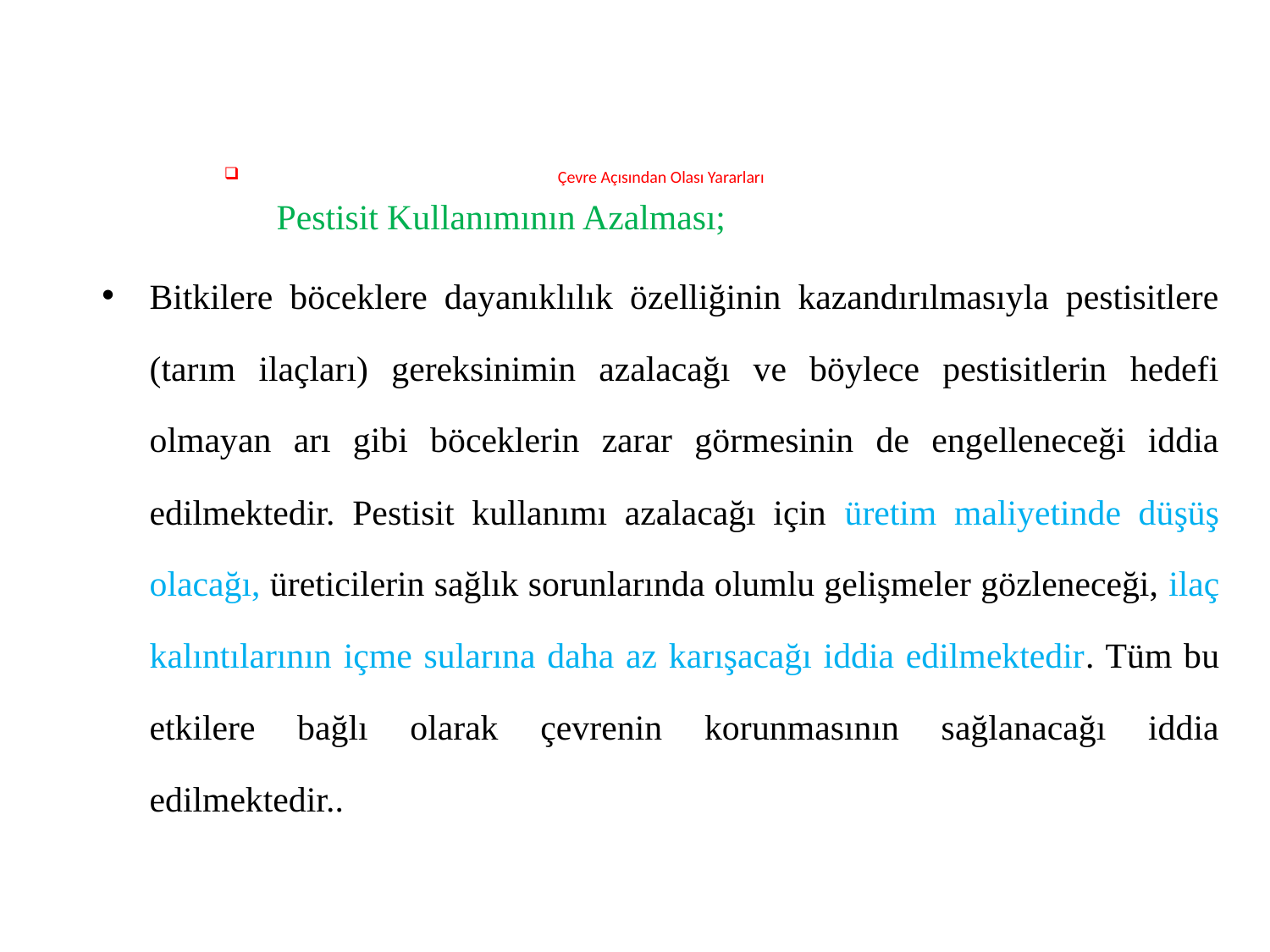

# Çevre Açısından Olası Yararları
		Pestisit Kullanımının Azalması;
Bitkilere böceklere dayanıklılık özelliğinin kazandırılmasıyla pestisitlere (tarım ilaçları) gereksinimin azalacağı ve böylece pestisitlerin hedefi olmayan arı gibi böceklerin zarar görmesinin de engelleneceği iddia edilmektedir. Pestisit kullanımı azalacağı için üretim maliyetinde düşüş olacağı, üreticilerin sağlık sorunlarında olumlu gelişmeler gözleneceği, ilaç kalıntılarının içme sularına daha az karışacağı iddia edilmektedir. Tüm bu etkilere bağlı olarak çevrenin korunmasının sağlanacağı iddia edilmektedir..